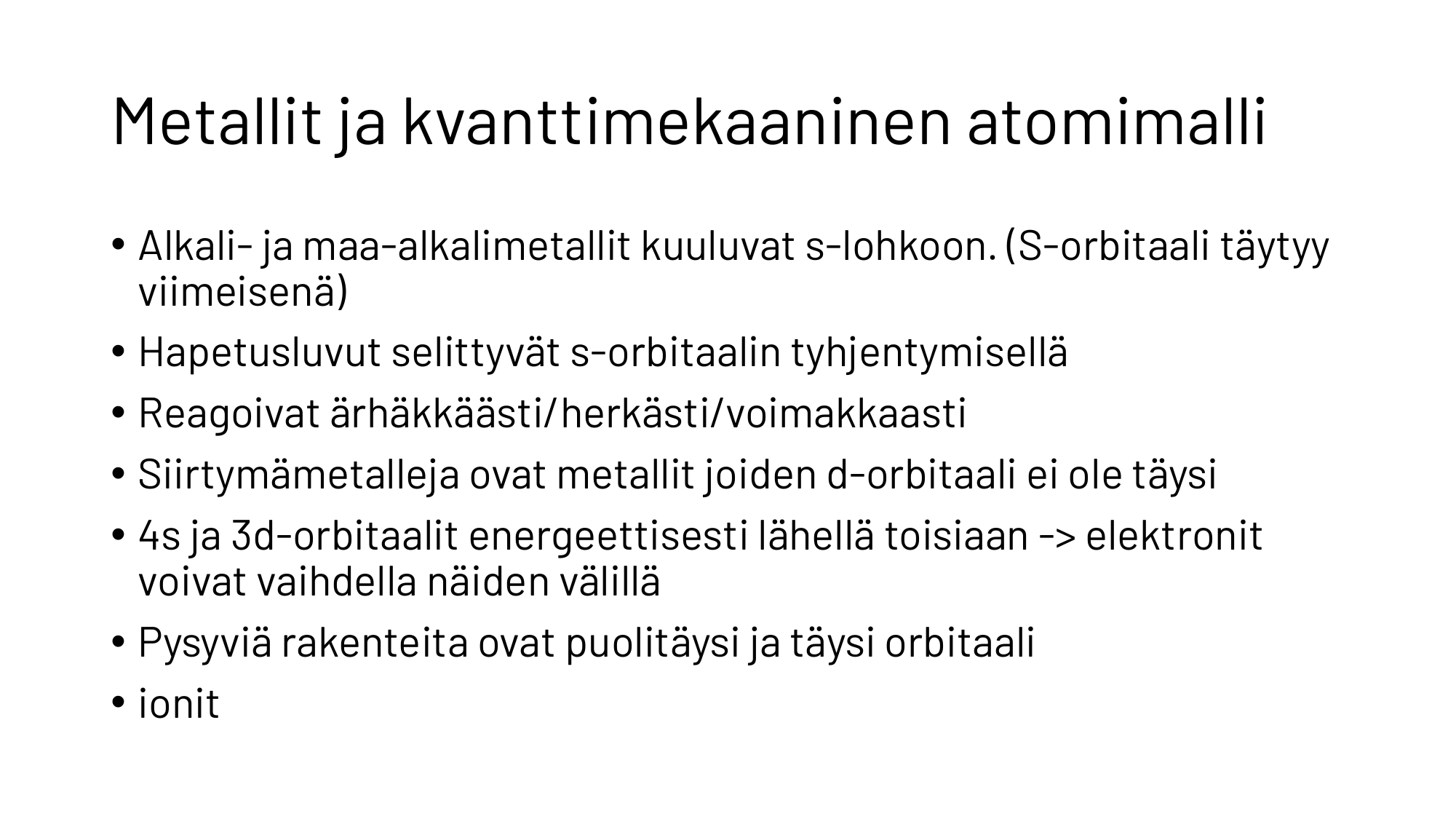

# Metallit ja kvanttimekaaninen atomimalli
Alkali- ja maa-alkalimetallit kuuluvat s-lohkoon. (S-orbitaali täytyy viimeisenä)
Hapetusluvut selittyvät s-orbitaalin tyhjentymisellä
Reagoivat ärhäkkäästi/herkästi/voimakkaasti
Siirtymämetalleja ovat metallit joiden d-orbitaali ei ole täysi
4s ja 3d-orbitaalit energeettisesti lähellä toisiaan -> elektronit voivat vaihdella näiden välillä
Pysyviä rakenteita ovat puolitäysi ja täysi orbitaali
ionit